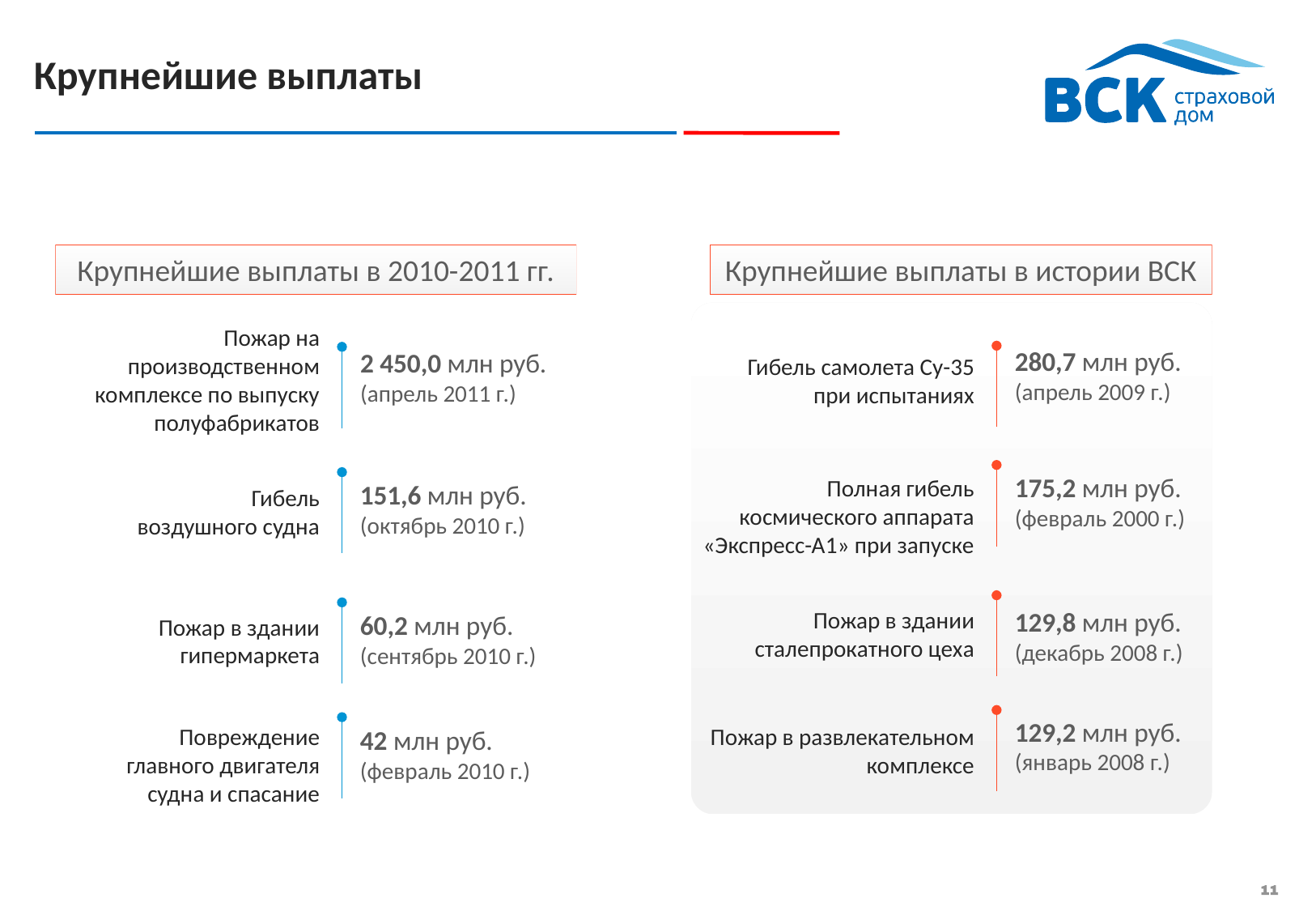

# Крупнейшие выплаты
Крупнейшие выплаты в 2010-2011 гг.
Крупнейшие выплаты в истории ВСК

Пожар на производственном комплексе по выпуску полуфабрикатов
280,7 млн руб.
(апрель 2009 г.)
2 450,0 млн руб.
(апрель 2011 г.)
Гибель самолета Су-35 при испытаниях
175,2 млн руб.
(февраль 2000 г.)
Полная гибель космического аппарата «Экспресс-А1» при запуске
151,6 млн руб.
(октябрь 2010 г.)
Гибель
воздушного судна
129,8 млн руб.
(декабрь 2008 г.)
Пожар в здании сталепрокатного цеха
60,2 млн руб.
(сентябрь 2010 г.)
Пожар в здании гипермаркета
129,2 млн руб.
(январь 2008 г.)
Пожар в развлекательном комплексе
Повреждение главного двигателя судна и спасание
42 млн руб.
(февраль 2010 г.)
 11